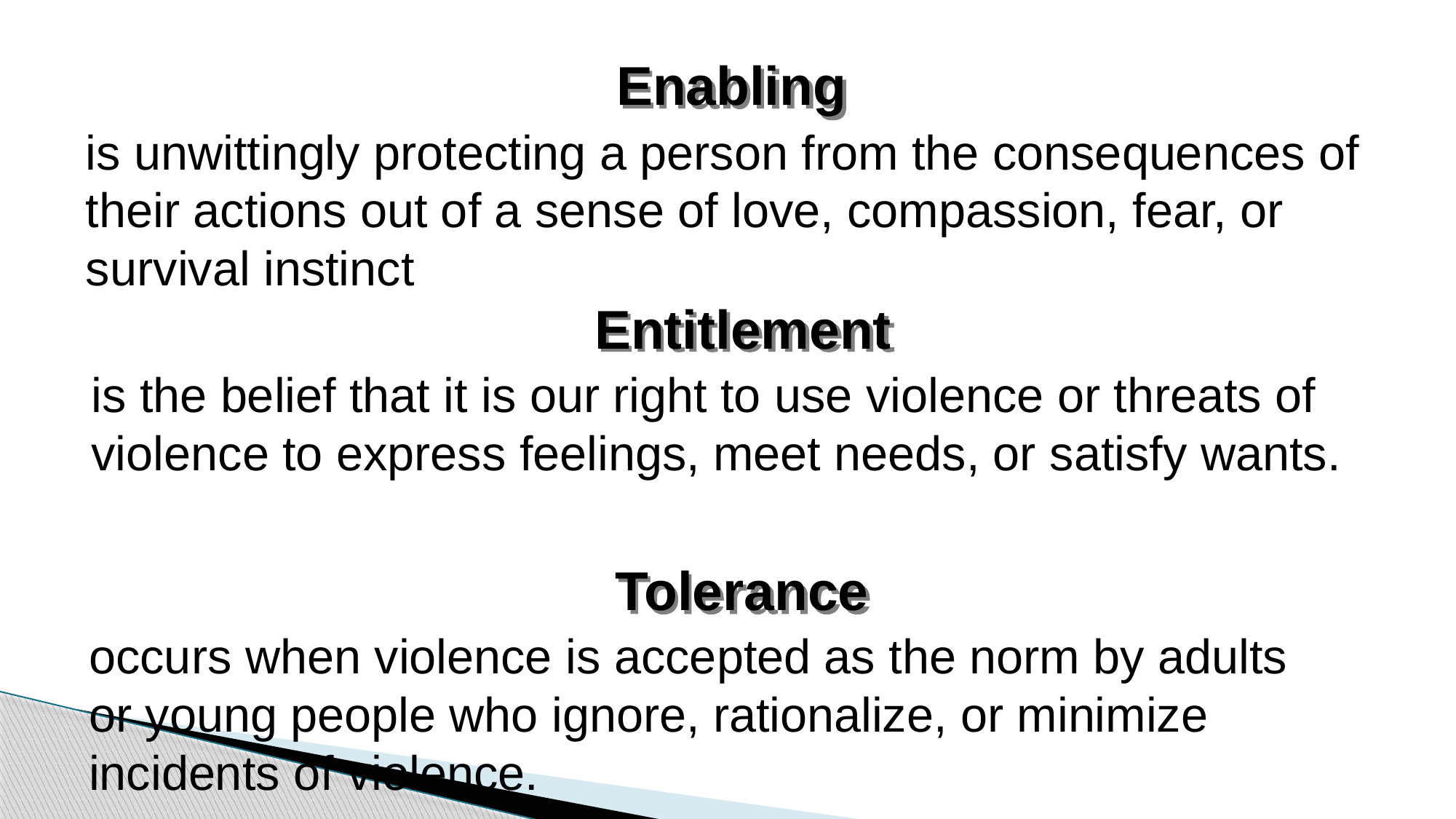

Enabling
is unwittingly protecting a person from the consequences of their actions out of a sense of love, compassion, fear, or survival instinct
Entitlement
is the belief that it is our right to use violence or threats of violence to express feelings, meet needs, or satisfy wants.
 Tolerance
occurs when violence is accepted as the norm by adults or young people who ignore, rationalize, or minimize incidents of violence.